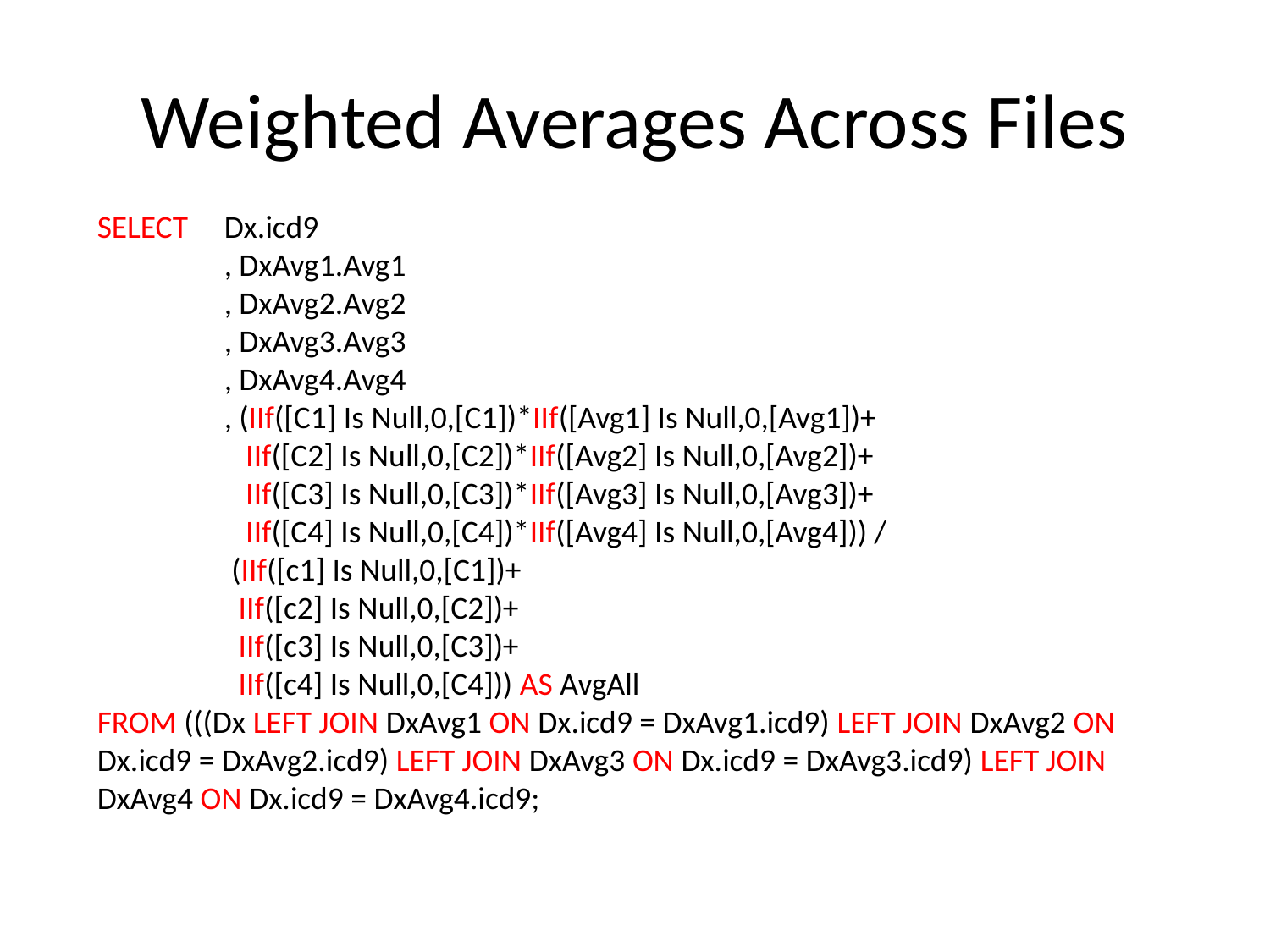

# Weighted Averages Across Files
SELECT 	Dx.icd9
	, DxAvg1.Avg1
	, DxAvg2.Avg2
	, DxAvg3.Avg3
	, DxAvg4.Avg4
	, (IIf([C1] Is Null,0,[C1])*IIf([Avg1] Is Null,0,[Avg1])+
	   IIf([C2] Is Null,0,[C2])*IIf([Avg2] Is Null,0,[Avg2])+
	   IIf([C3] Is Null,0,[C3])*IIf([Avg3] Is Null,0,[Avg3])+
	   IIf([C4] Is Null,0,[C4])*IIf([Avg4] Is Null,0,[Avg4])) /
	 (IIf([c1] Is Null,0,[C1])+
	  IIf([c2] Is Null,0,[C2])+
	  IIf([c3] Is Null,0,[C3])+
	  IIf([c4] Is Null,0,[C4])) AS AvgAll
FROM (((Dx LEFT JOIN DxAvg1 ON Dx.icd9 = DxAvg1.icd9) LEFT JOIN DxAvg2 ON Dx.icd9 = DxAvg2.icd9) LEFT JOIN DxAvg3 ON Dx.icd9 = DxAvg3.icd9) LEFT JOIN DxAvg4 ON Dx.icd9 = DxAvg4.icd9;